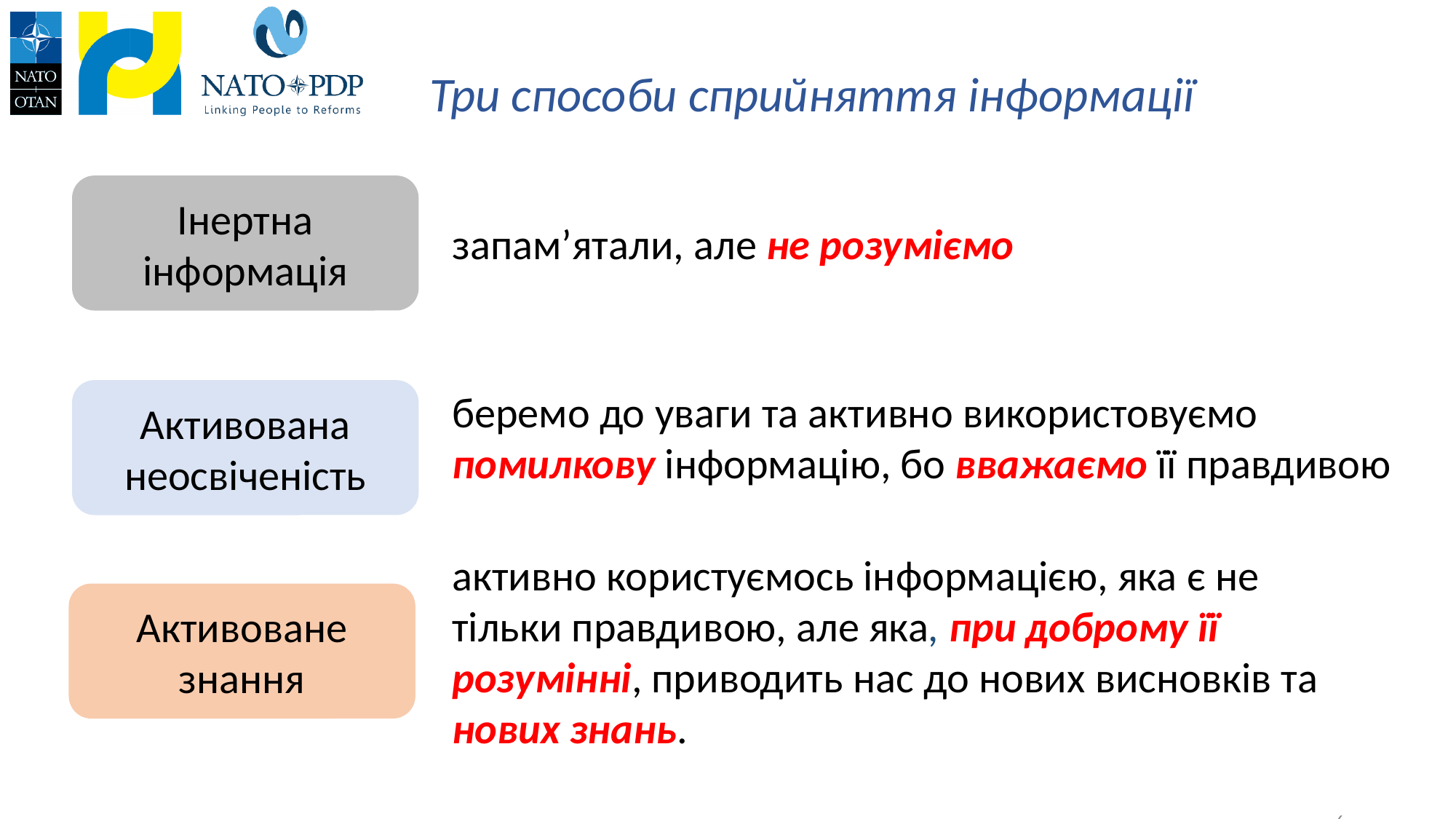

# Три способи сприйняття інформації
Інертна інформація
запам’ятали, але не розуміємо
Активована неосвіченість
беремо до уваги та активно використовуємо помилкову інформацію, бо вважаємо її правдивою
активно користуємось інформацією, яка є не тільки правдивою, але яка, при доброму її розумінні, приводить нас до нових висновків та нових знань.
Активоване знання
6